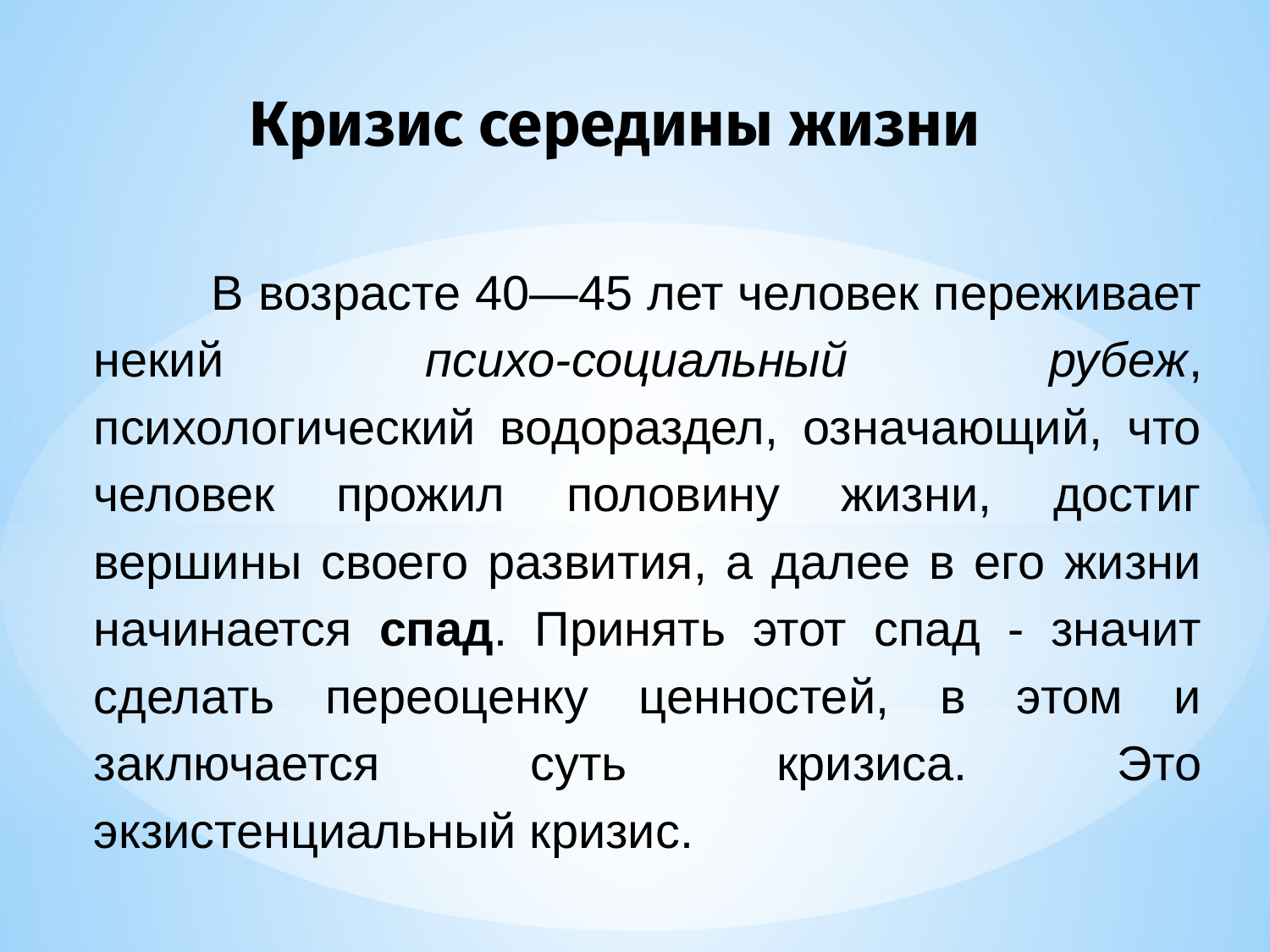

# Кризис середины жизни
        В возрасте 40—45 лет человек переживает некий психо-социальный рубеж, психологический водораздел, означающий, что человек прожил половину жизни, достиг вершины своего развития, а далее в его жизни начинается спад. Принять этот спад - значит сделать переоценку ценностей, в этом и заключается суть кризиса. Это экзистенциальный кризис.